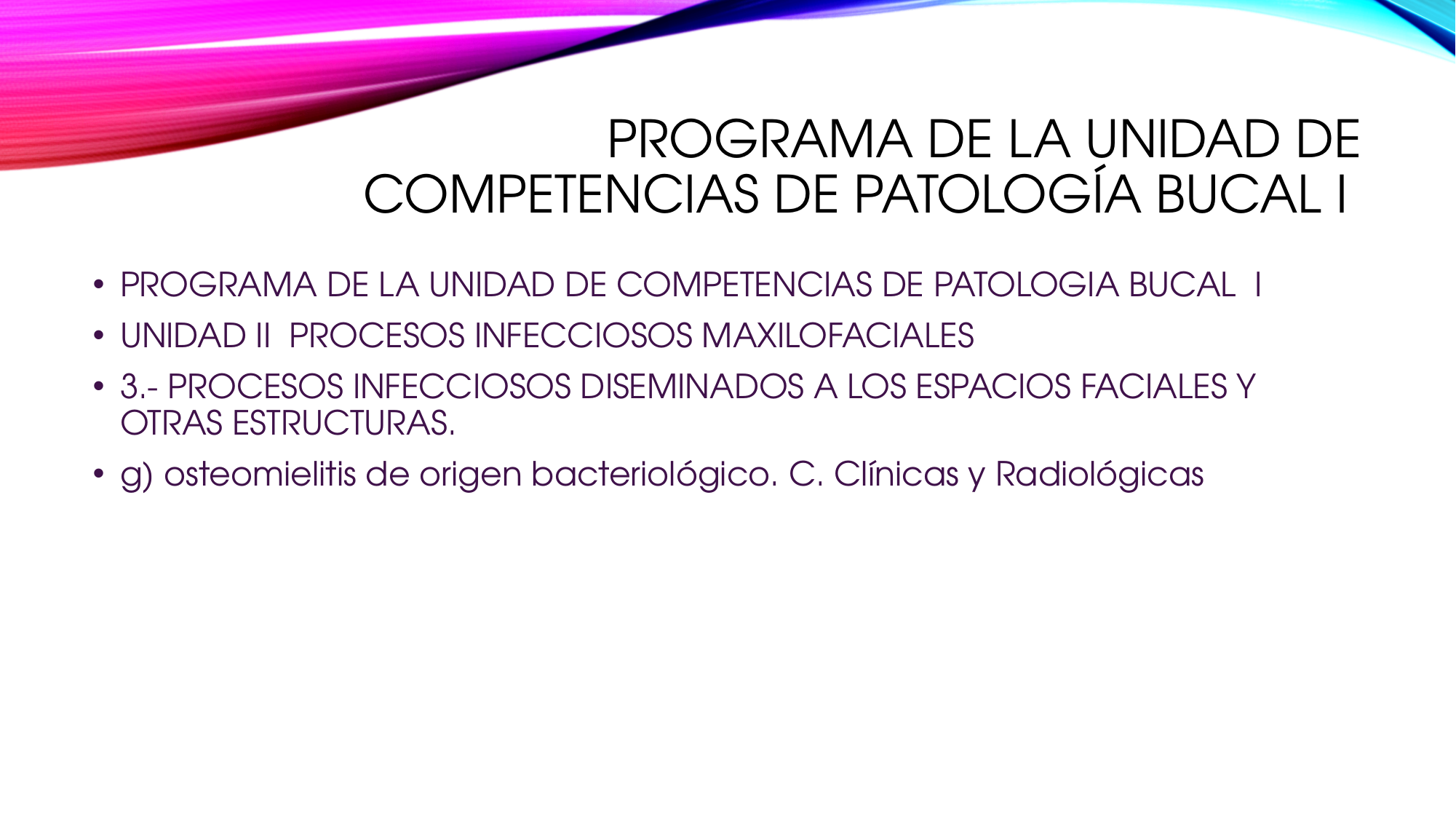

# Programa de la unidad de competencias de patología bucal i
PROGRAMA DE LA UNIDAD DE COMPETENCIAS DE PATOLOGIA BUCAL  I
UNIDAD II  PROCESOS INFECCIOSOS MAXILOFACIALES
3.- PROCESOS INFECCIOSOS DISEMINADOS A LOS ESPACIOS FACIALES Y OTRAS ESTRUCTURAS.
g) osteomielitis de origen bacteriológico. C. Clínicas y Radiológicas